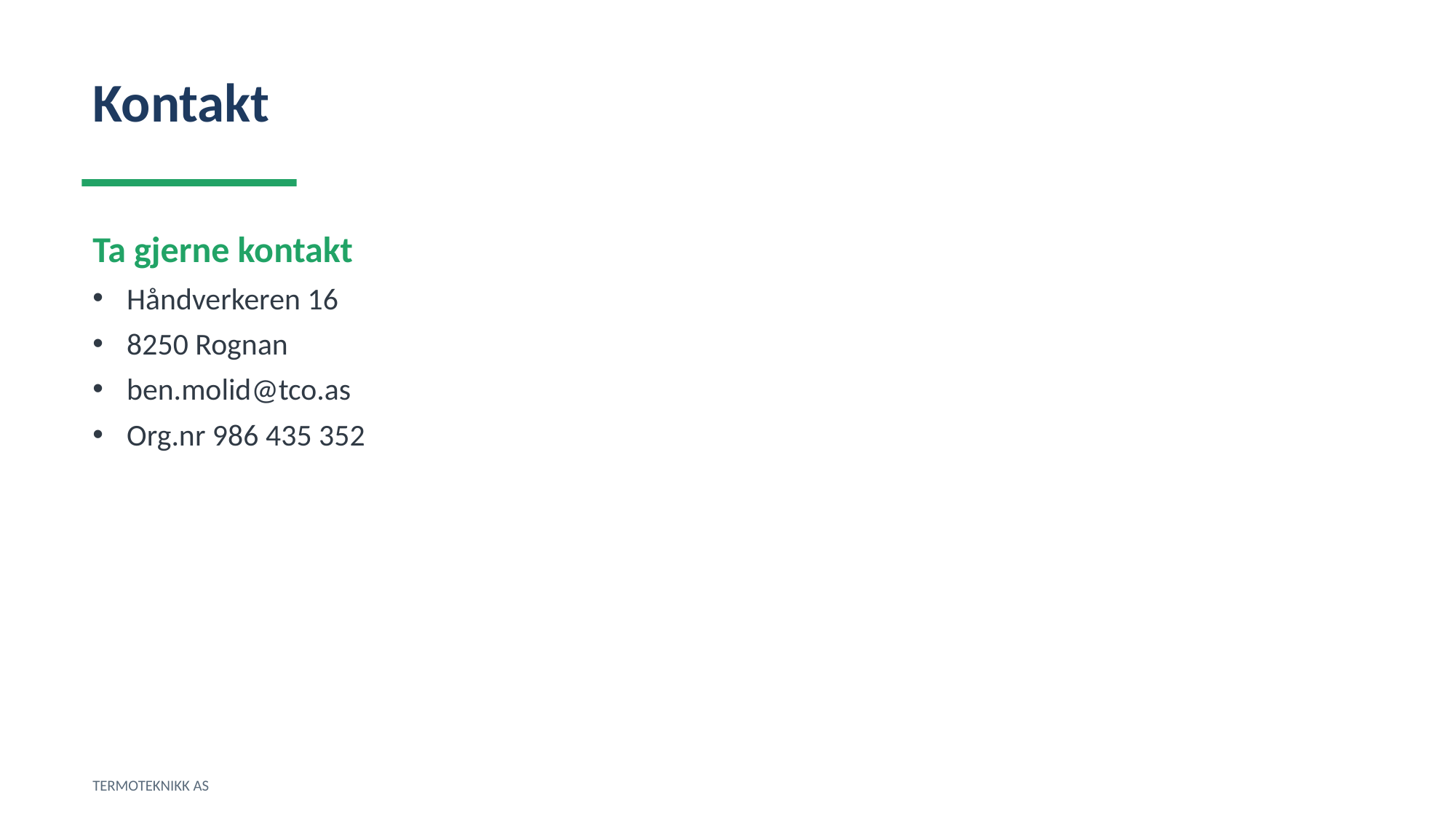

Kontakt

Ta gjerne kontakt
Håndverkeren 16
8250 Rognan
ben.molid@tco.as
Org.nr 986 435 352
TERMOTEKNIKK AS